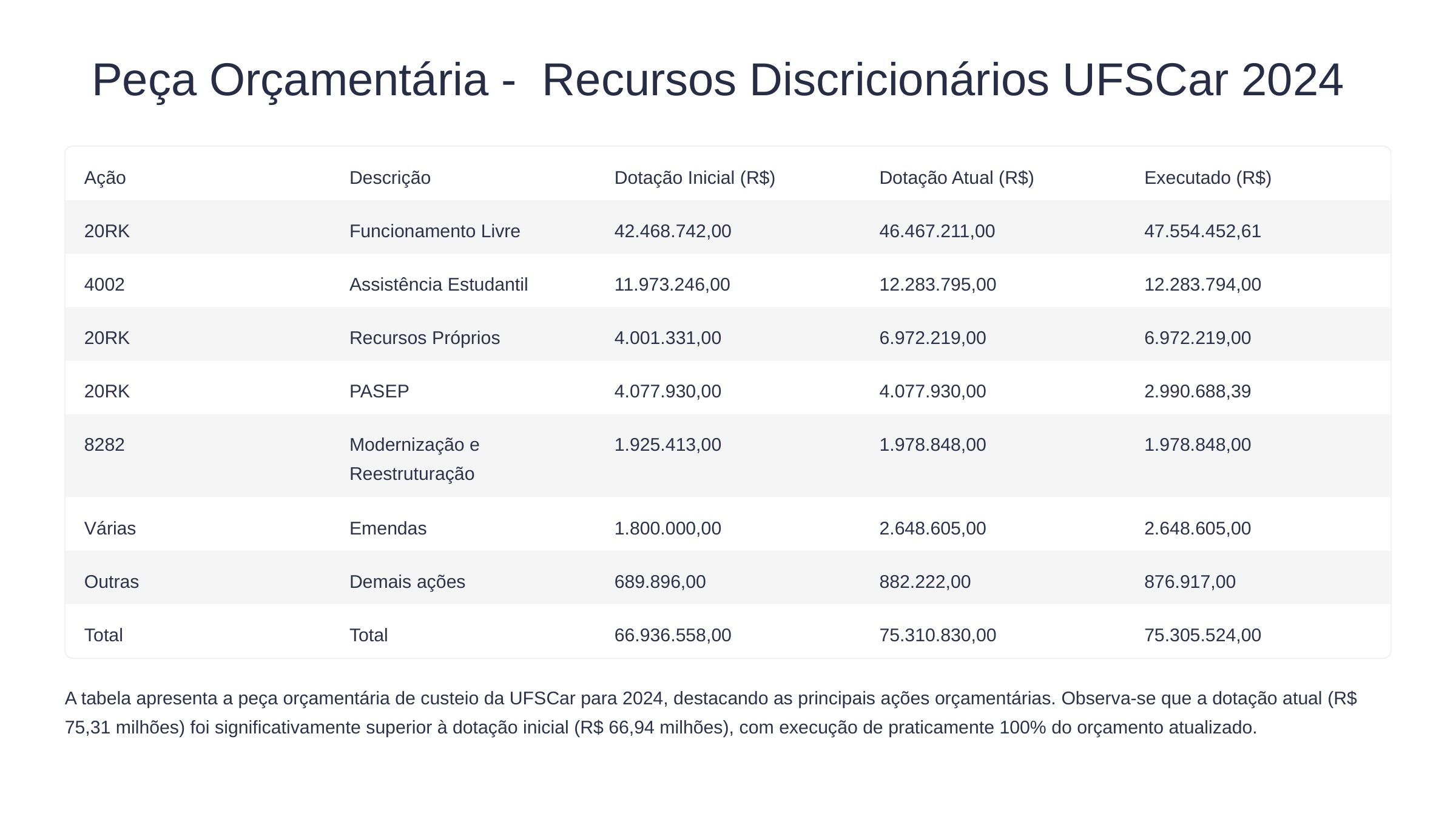

Peça Orçamentária -  Recursos Discricionários UFSCar 2024

Ação
Descrição
Dotação Inicial (R$)
Dotação Atual (R$)
Executado (R$)

20RK
Funcionamento Livre
42.468.742,00
46.467.211,00
47.554.452,61

4002
Assistência Estudantil
11.973.246,00
12.283.795,00
12.283.794,00

20RK
Recursos Próprios
4.001.331,00
6.972.219,00
6.972.219,00

20RK
PASEP
4.077.930,00
4.077.930,00
2.990.688,39

8282
Modernização e Reestruturação
1.925.413,00
1.978.848,00
1.978.848,00

Várias
Emendas
1.800.000,00
2.648.605,00
2.648.605,00

Outras
Demais ações
689.896,00
882.222,00
876.917,00

Total
Total
66.936.558,00
75.310.830,00
75.305.524,00
A tabela apresenta a peça orçamentária de custeio da UFSCar para 2024, destacando as principais ações orçamentárias. Observa-se que a dotação atual (R$ 75,31 milhões) foi significativamente superior à dotação inicial (R$ 66,94 milhões), com execução de praticamente 100% do orçamento atualizado.